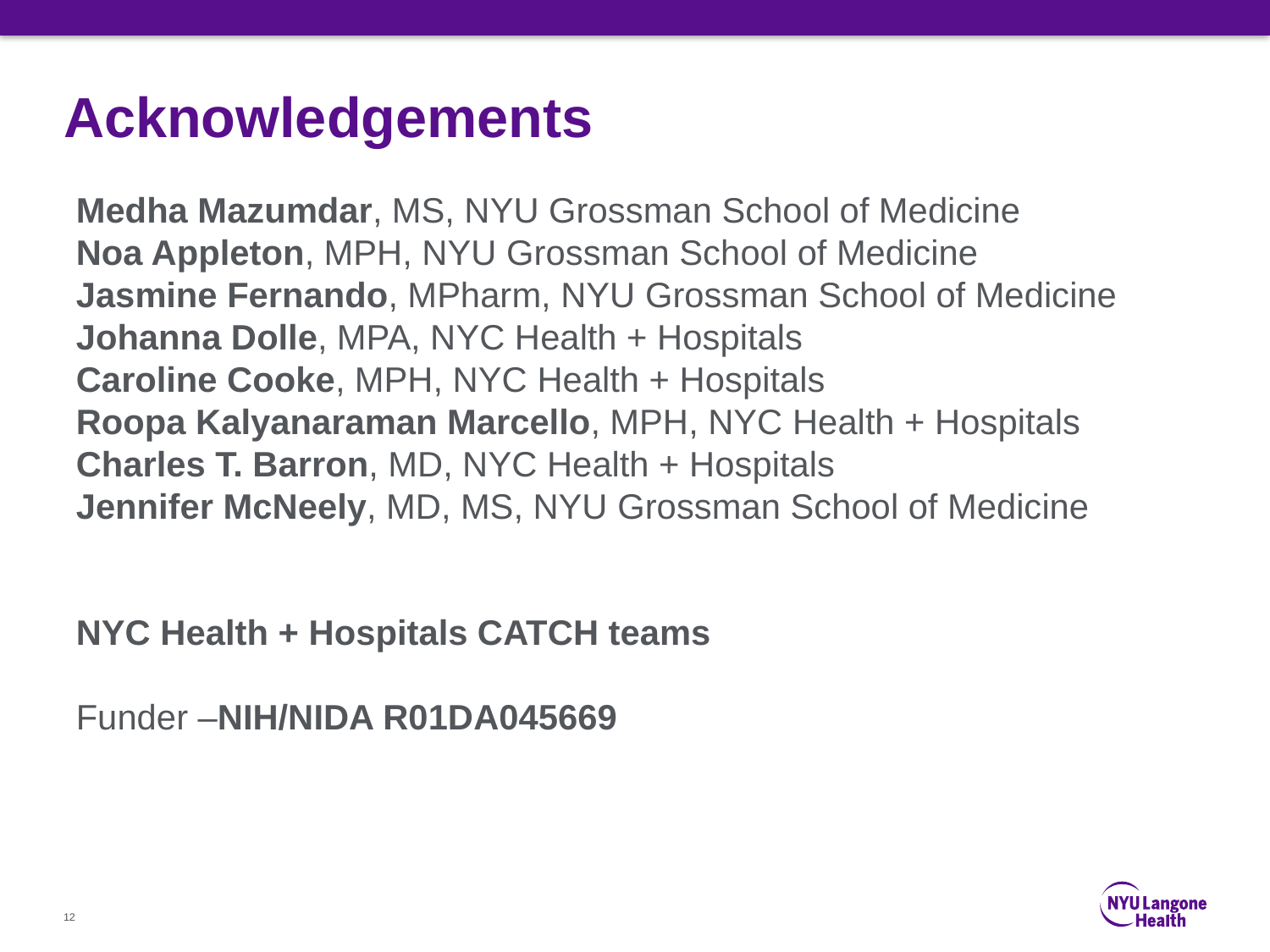

# Acknowledgements
Medha Mazumdar, MS, NYU Grossman School of Medicine
Noa Appleton, MPH, NYU Grossman School of Medicine
Jasmine Fernando, MPharm, NYU Grossman School of Medicine
Johanna Dolle, MPA, NYC Health + Hospitals
Caroline Cooke, MPH, NYC Health + Hospitals
Roopa Kalyanaraman Marcello, MPH, NYC Health + Hospitals
Charles T. Barron, MD, NYC Health + Hospitals
Jennifer McNeely, MD, MS, NYU Grossman School of Medicine

NYC Health + Hospitals CATCH teams

Funder –NIH/NIDA R01DA045669
12